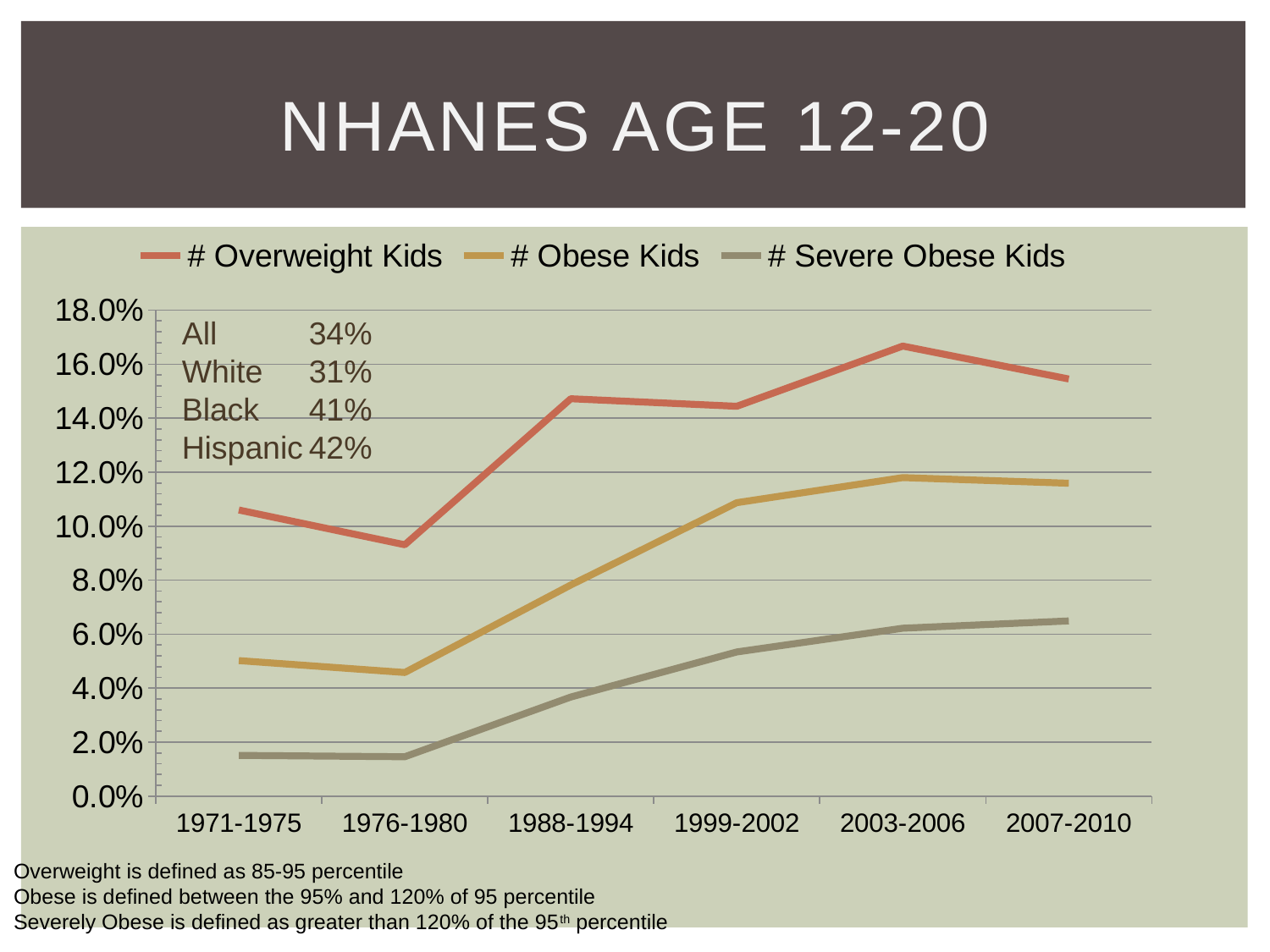

# NHANES Age 12-20

### Chart

| Category | # Overweight Kids | # Obese Kids | # Severe Obese Kids |
|---|---|---|---|
| 1971-1975 | 0.10600000000000001 | 0.05020000000000001 | 0.015100000000000002 |
| 1976-1980 | 0.09310000000000003 | 0.045800000000000014 | 0.014600000000000002 |
| 1988-1994 | 0.14720000000000003 | 0.07820000000000002 | 0.0367 |
| 1999-2002 | 0.14440000000000003 | 0.10870000000000002 | 0.05340000000000001 |
| 2003-2006 | 0.16670000000000004 | 0.11800000000000002 | 0.06220000000000001 |
| 2007-2010 | 0.15450000000000003 | 0.11590000000000002 | 0.06490000000000001 |
All	34%
White	31%
Black	41%
Hispanic	42%
Overweight is defined as 85-95 percentile
Obese is defined between the 95% and 120% of 95 percentile
Severely Obese is defined as greater than 120% of the 95th percentile